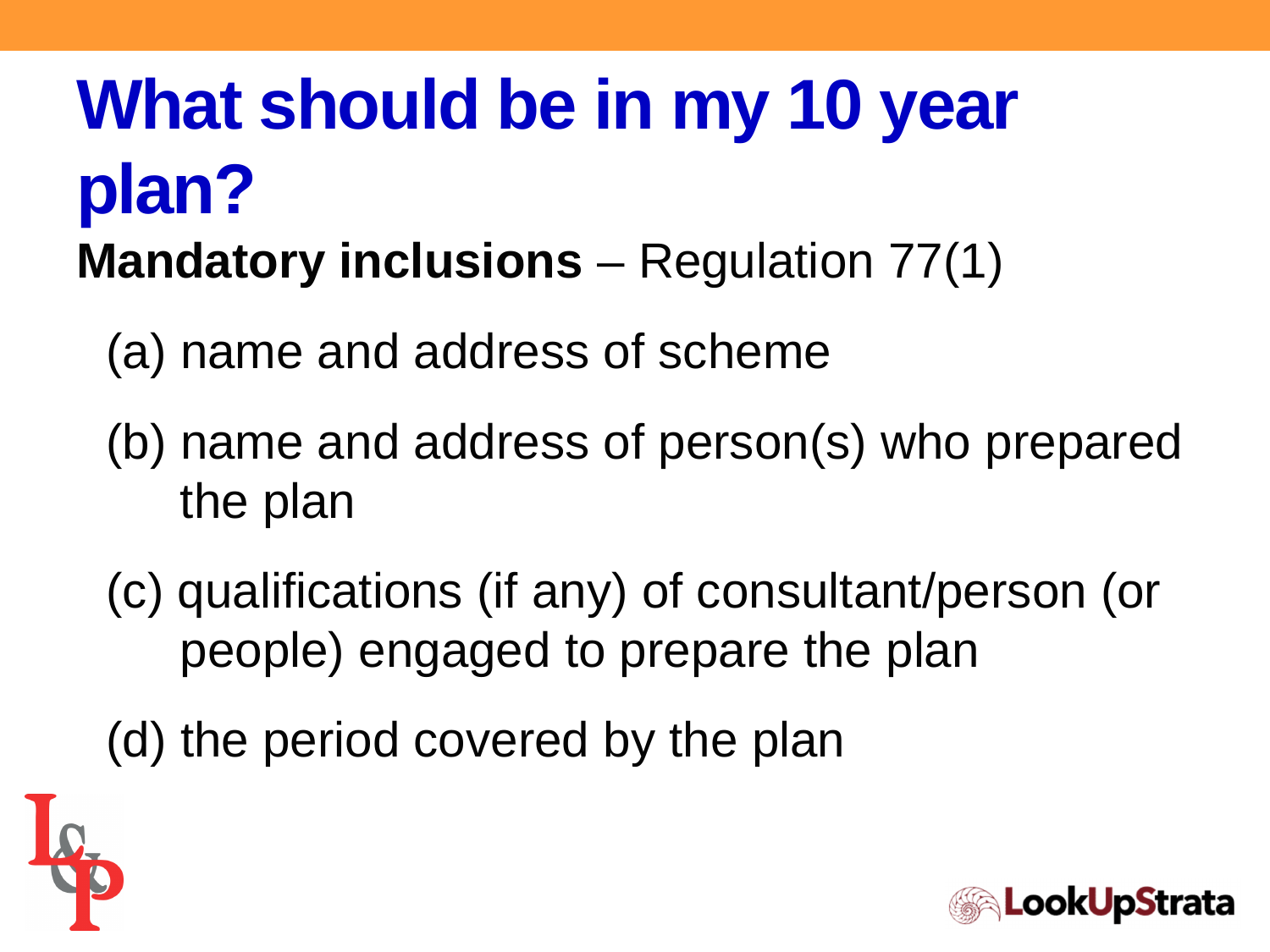

# What should be in my 10 year plan?
Mandatory inclusions – Regulation 77(1)
(a) name and address of scheme
(b) name and address of person(s) who prepared the plan
(c) qualifications (if any) of consultant/person (or people) engaged to prepare the plan
(d) the period covered by the plan